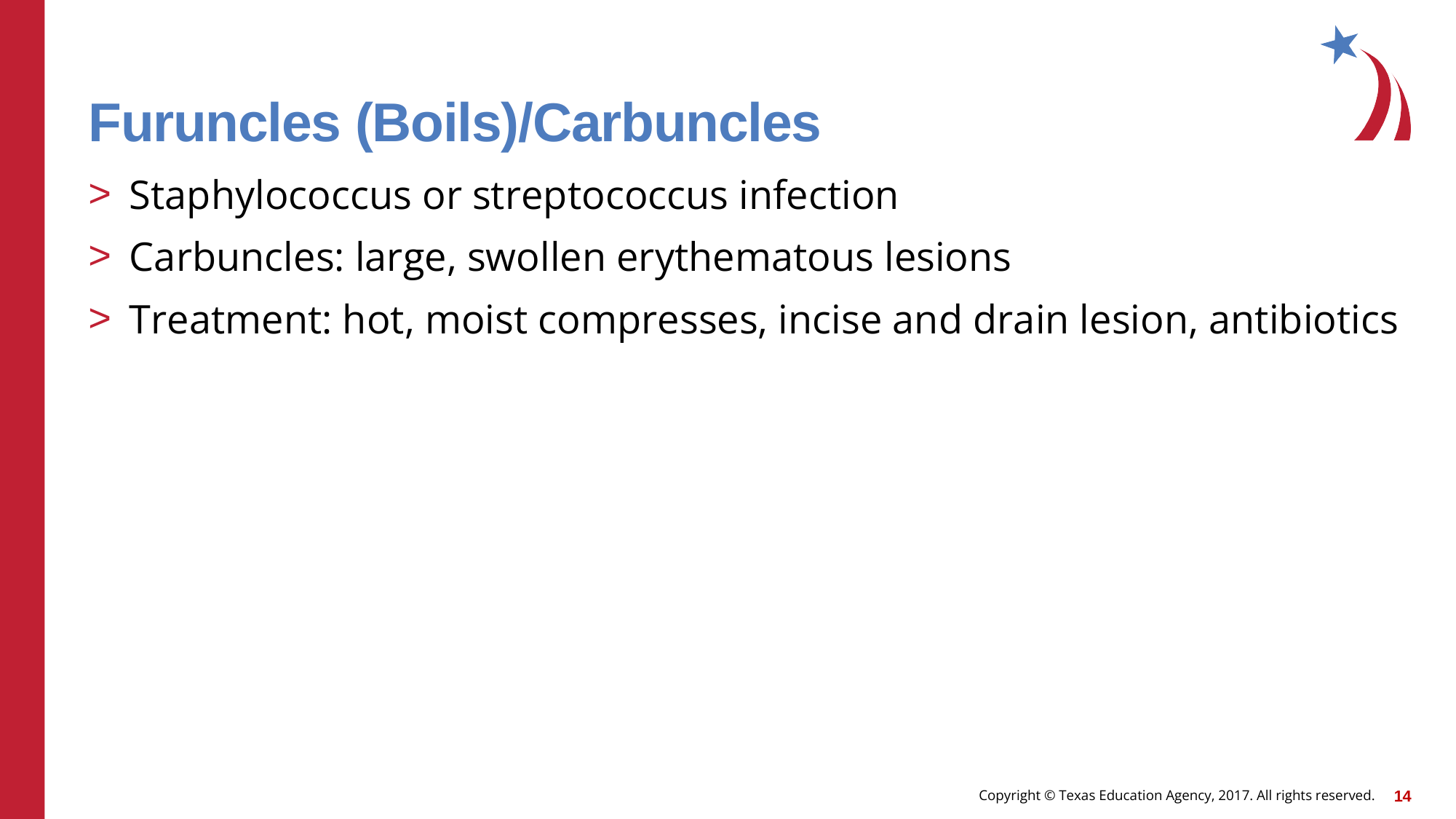

# Furuncles (Boils)/Carbuncles
Staphylococcus or streptococcus infection
Carbuncles: large, swollen erythematous lesions
Treatment: hot, moist compresses, incise and drain lesion, antibiotics